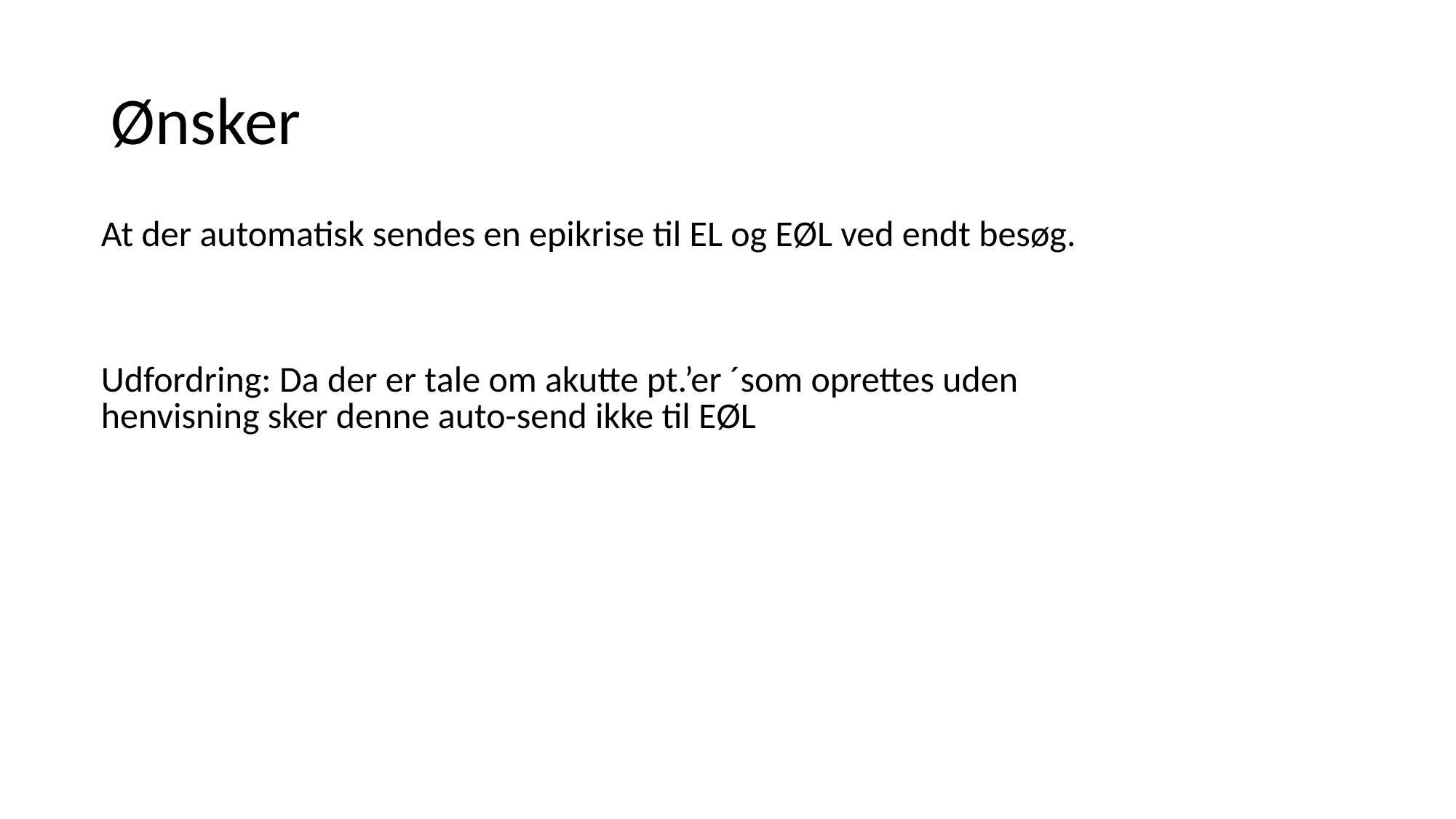

# Ønsker
| At der automatisk sendes en epikrise til EL og EØL ved endt besøg. Udfordring: Da der er tale om akutte pt.’er ´som oprettes uden henvisning sker denne auto-send ikke til EØL |
| --- |